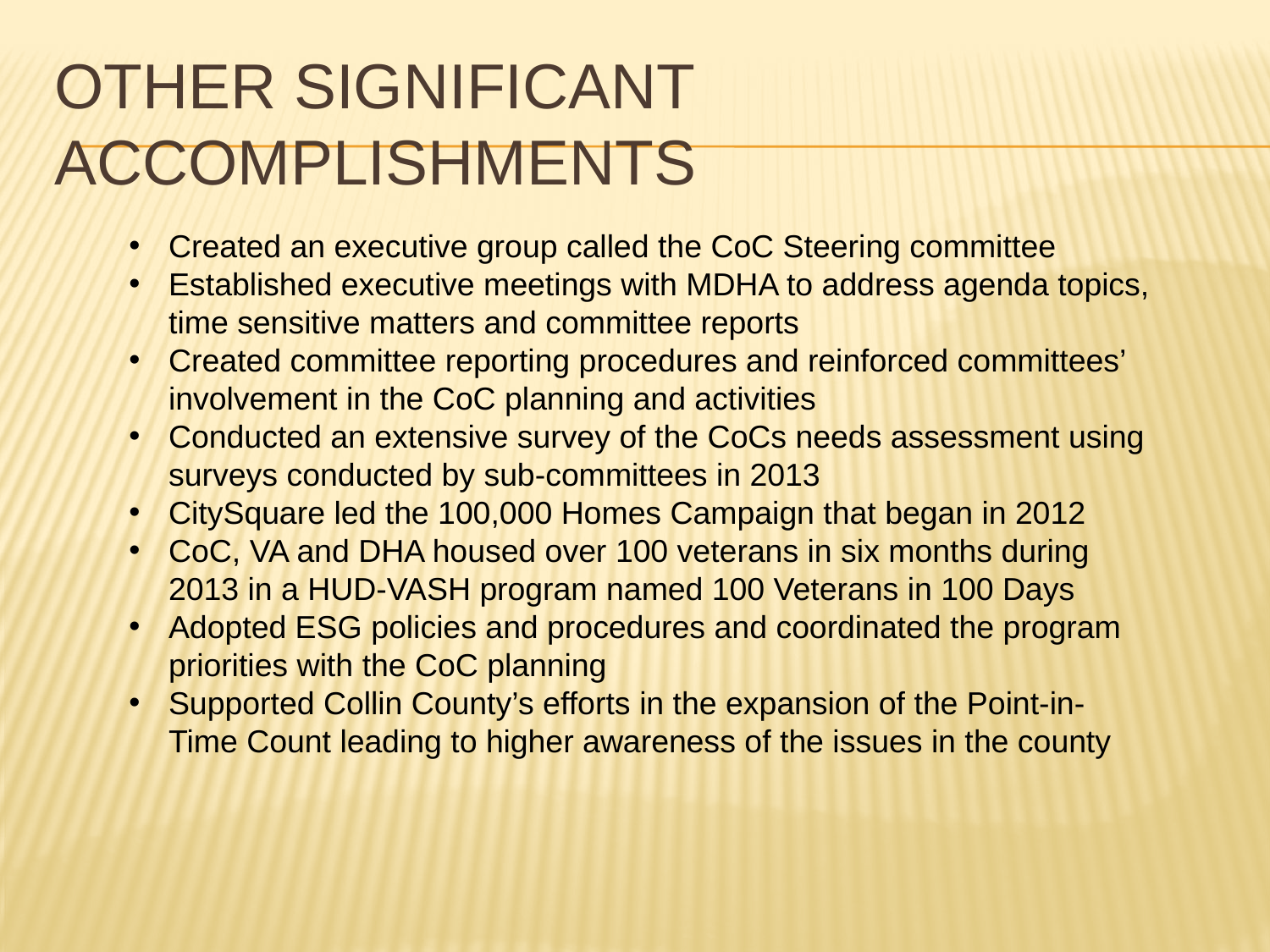

# Other Significant Accomplishments
Created an executive group called the CoC Steering committee
Established executive meetings with MDHA to address agenda topics, time sensitive matters and committee reports
Created committee reporting procedures and reinforced committees’ involvement in the CoC planning and activities
Conducted an extensive survey of the CoCs needs assessment using surveys conducted by sub-committees in 2013
CitySquare led the 100,000 Homes Campaign that began in 2012
CoC, VA and DHA housed over 100 veterans in six months during 2013 in a HUD-VASH program named 100 Veterans in 100 Days
Adopted ESG policies and procedures and coordinated the program priorities with the CoC planning
Supported Collin County’s efforts in the expansion of the Point-in-Time Count leading to higher awareness of the issues in the county